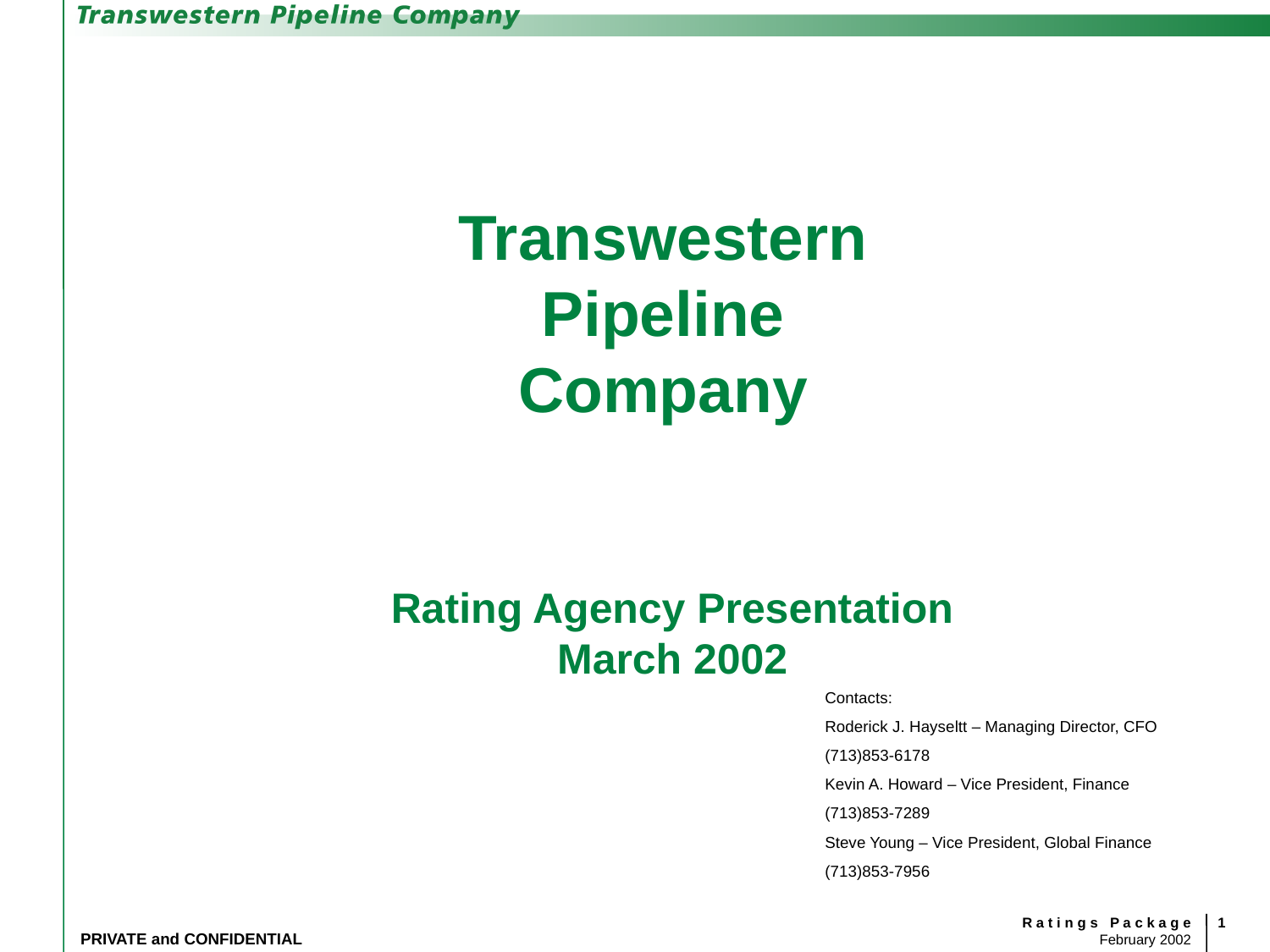

# Transwestern Pipeline Company
Rating Agency Presentation
March 2002
Contacts:
Roderick J. Hayseltt – Managing Director, CFO
(713)853-6178
Kevin A. Howard – Vice President, Finance
(713)853-7289
Steve Young – Vice President, Global Finance
(713)853-7956

1